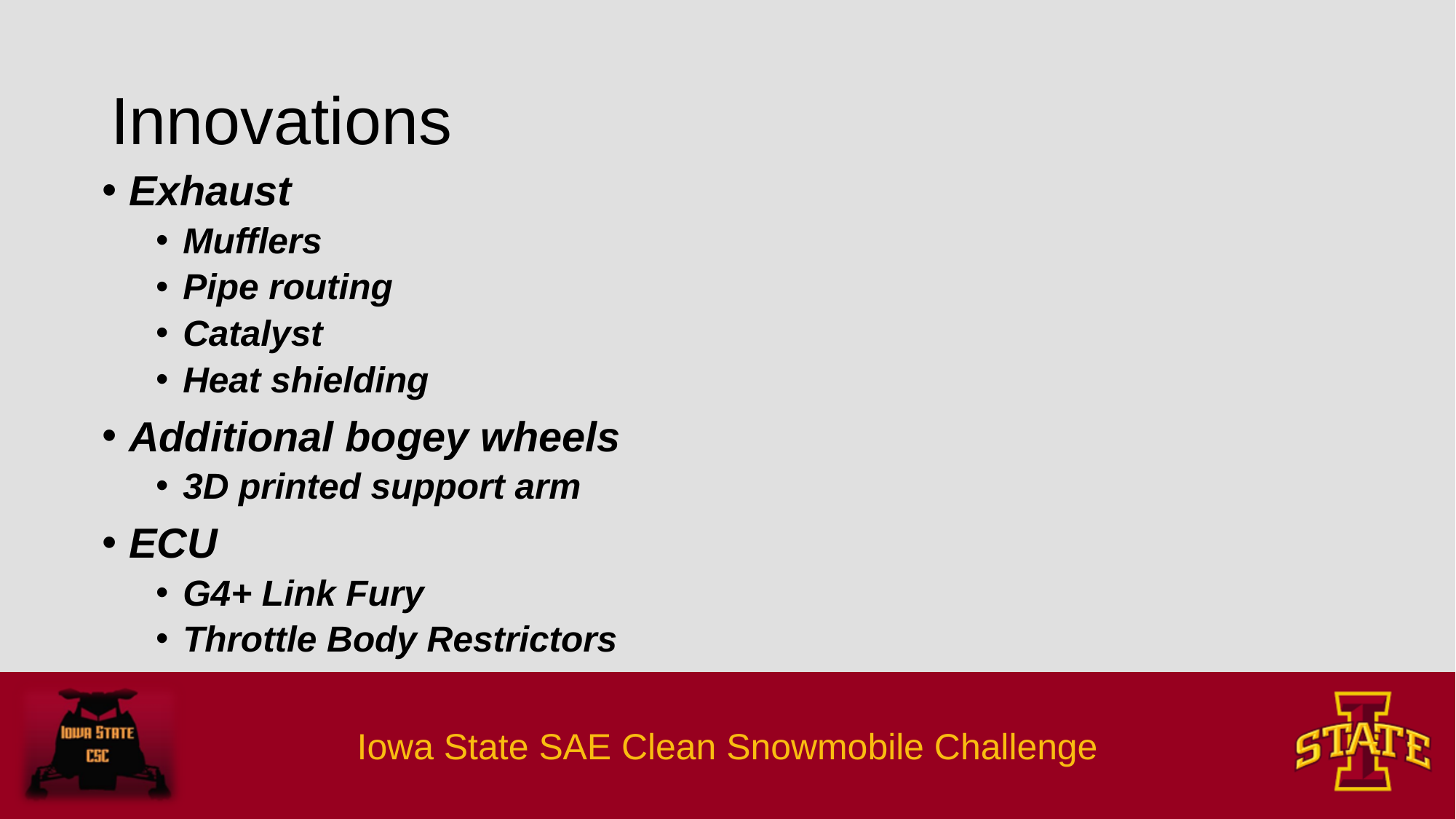

# Innovations
Exhaust
Mufflers
Pipe routing
Catalyst
Heat shielding
Additional bogey wheels
3D printed support arm
ECU
G4+ Link Fury
Throttle Body Restrictors